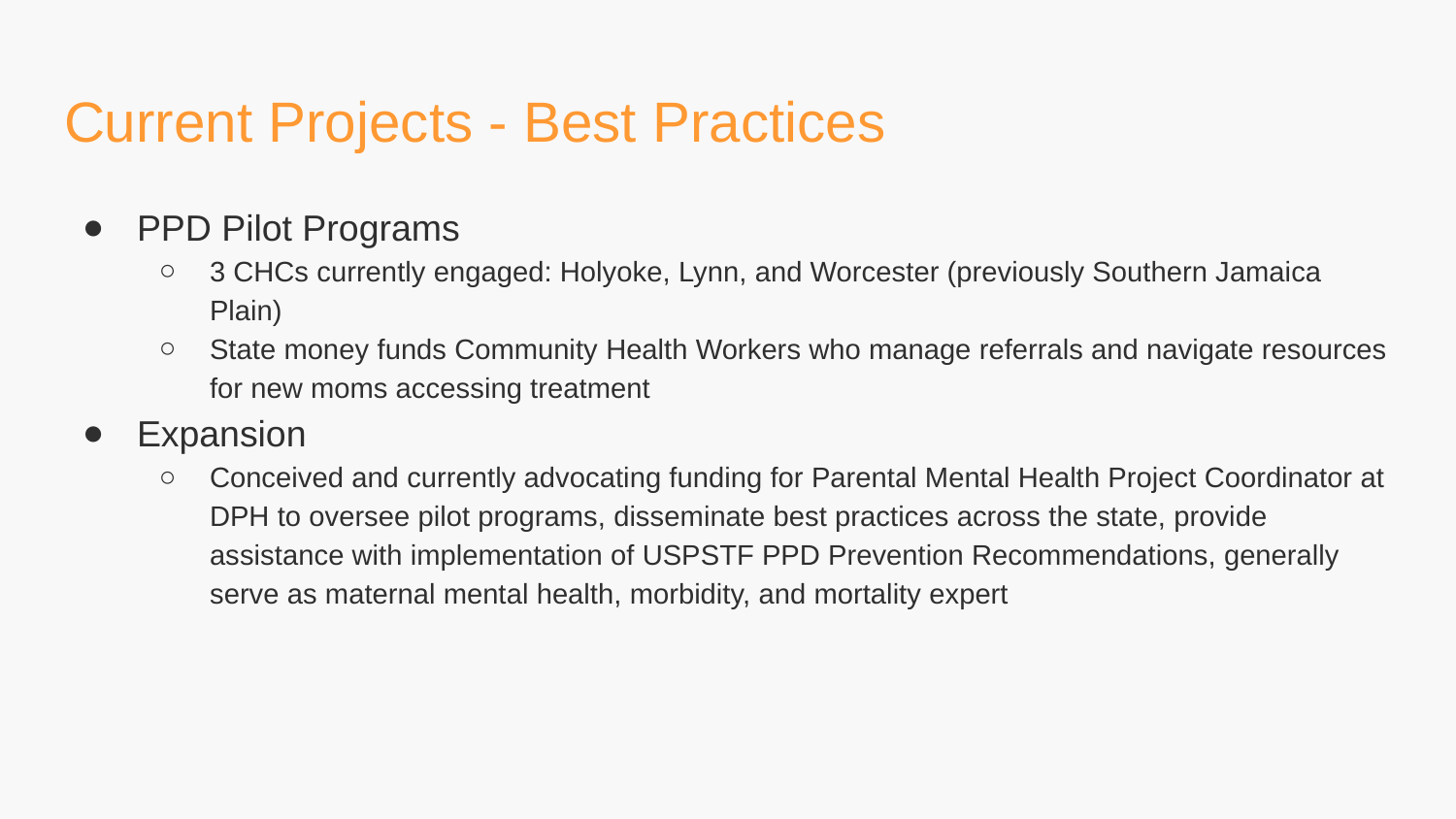

# Current Projects - Best Practices
PPD Pilot Programs
3 CHCs currently engaged: Holyoke, Lynn, and Worcester (previously Southern Jamaica Plain)
State money funds Community Health Workers who manage referrals and navigate resources for new moms accessing treatment
Expansion
Conceived and currently advocating funding for Parental Mental Health Project Coordinator at DPH to oversee pilot programs, disseminate best practices across the state, provide assistance with implementation of USPSTF PPD Prevention Recommendations, generally serve as maternal mental health, morbidity, and mortality expert